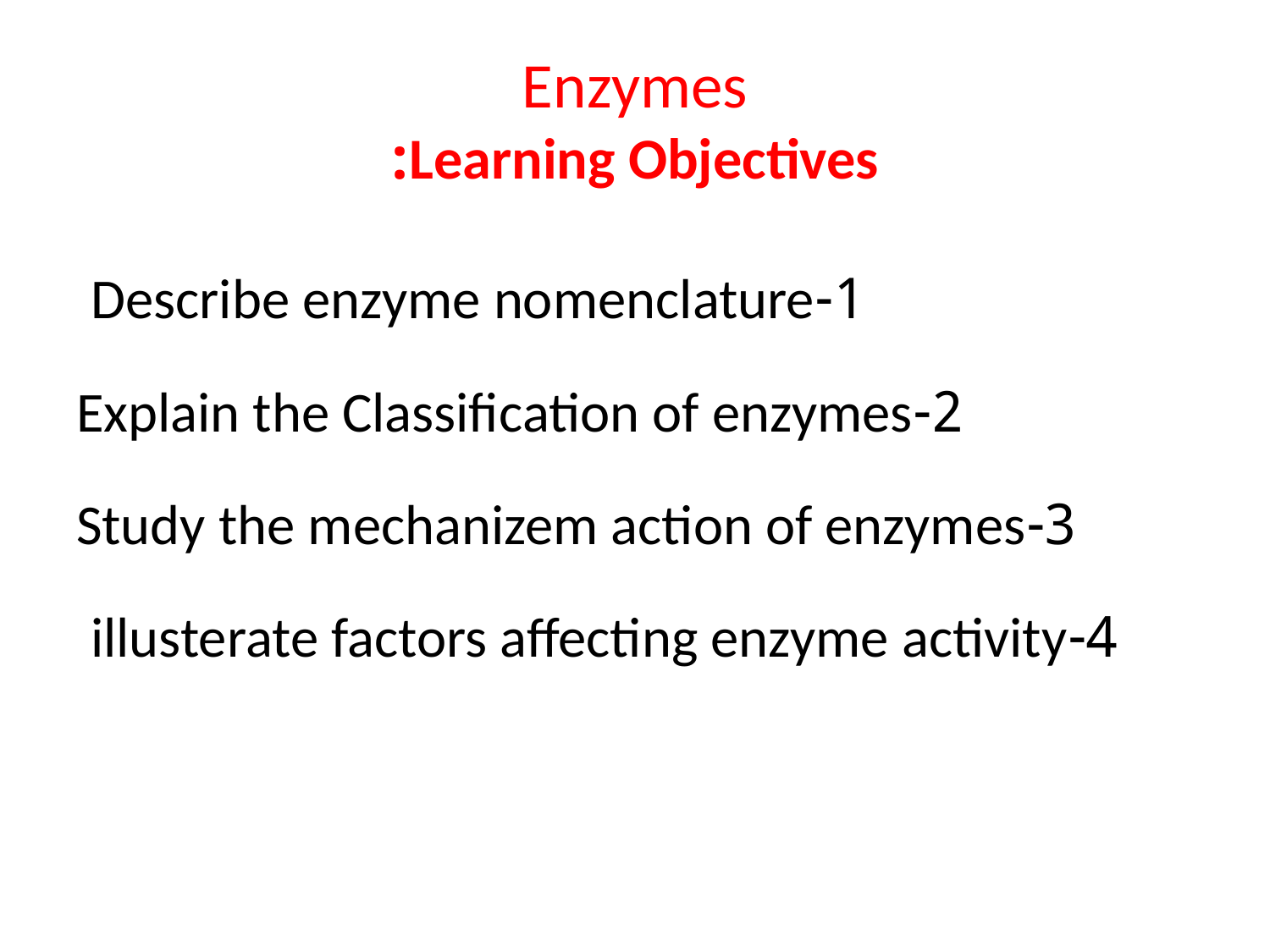

# Enzymes Learning Objectives:
1-Describe enzyme nomenclature
2-Explain the Classification of enzymes
3-Study the mechanizem action of enzymes
4-illusterate factors affecting enzyme activity